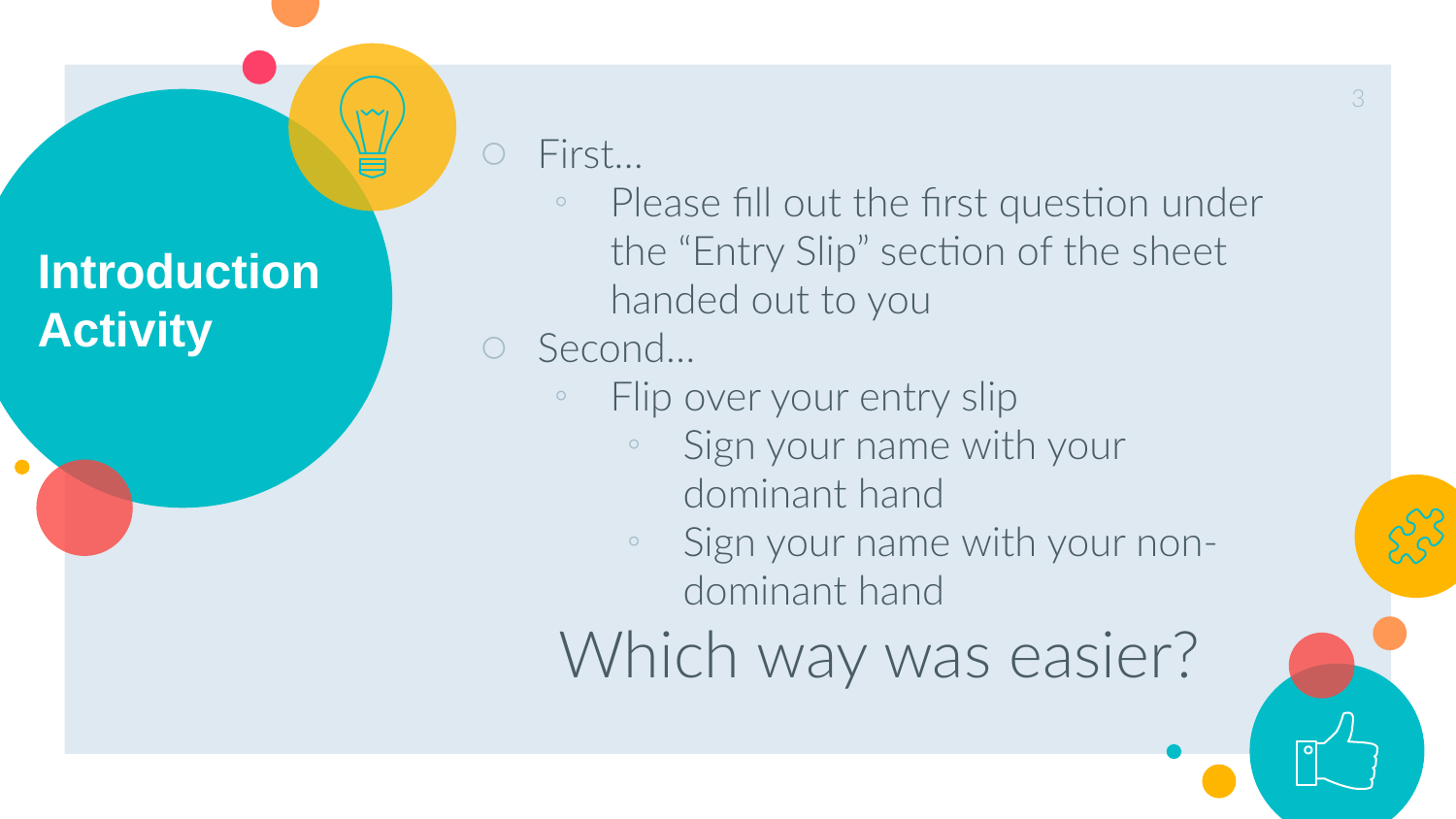

3
# Introduction Activity
First…
Please fill out the first question under the “Entry Slip” section of the sheet handed out to you
Second…
Flip over your entry slip
Sign your name with your dominant hand
Sign your name with your non-dominant hand
Which way was easier?